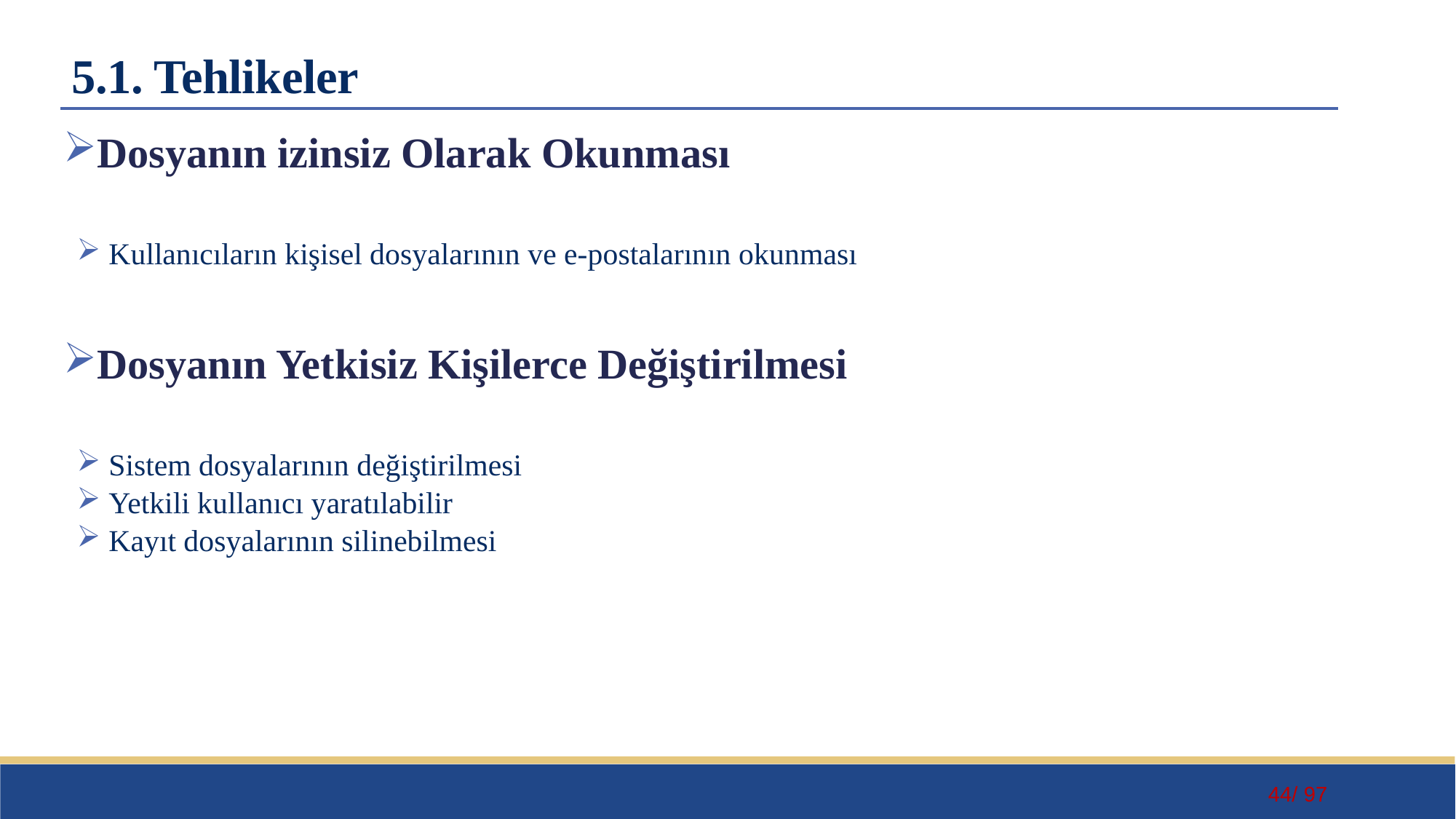

# 5.1. Tehlikeler
Dosyanın izinsiz Olarak Okunması

 Kullanıcıların kişisel dosyalarının ve e-postalarının okunması

Dosyanın Yetkisiz Kişilerce Değiştirilmesi

 Sistem dosyalarının değiştirilmesi
 Yetkili kullanıcı yaratılabilir
 Kayıt dosyalarının silinebilmesi

44/ 97